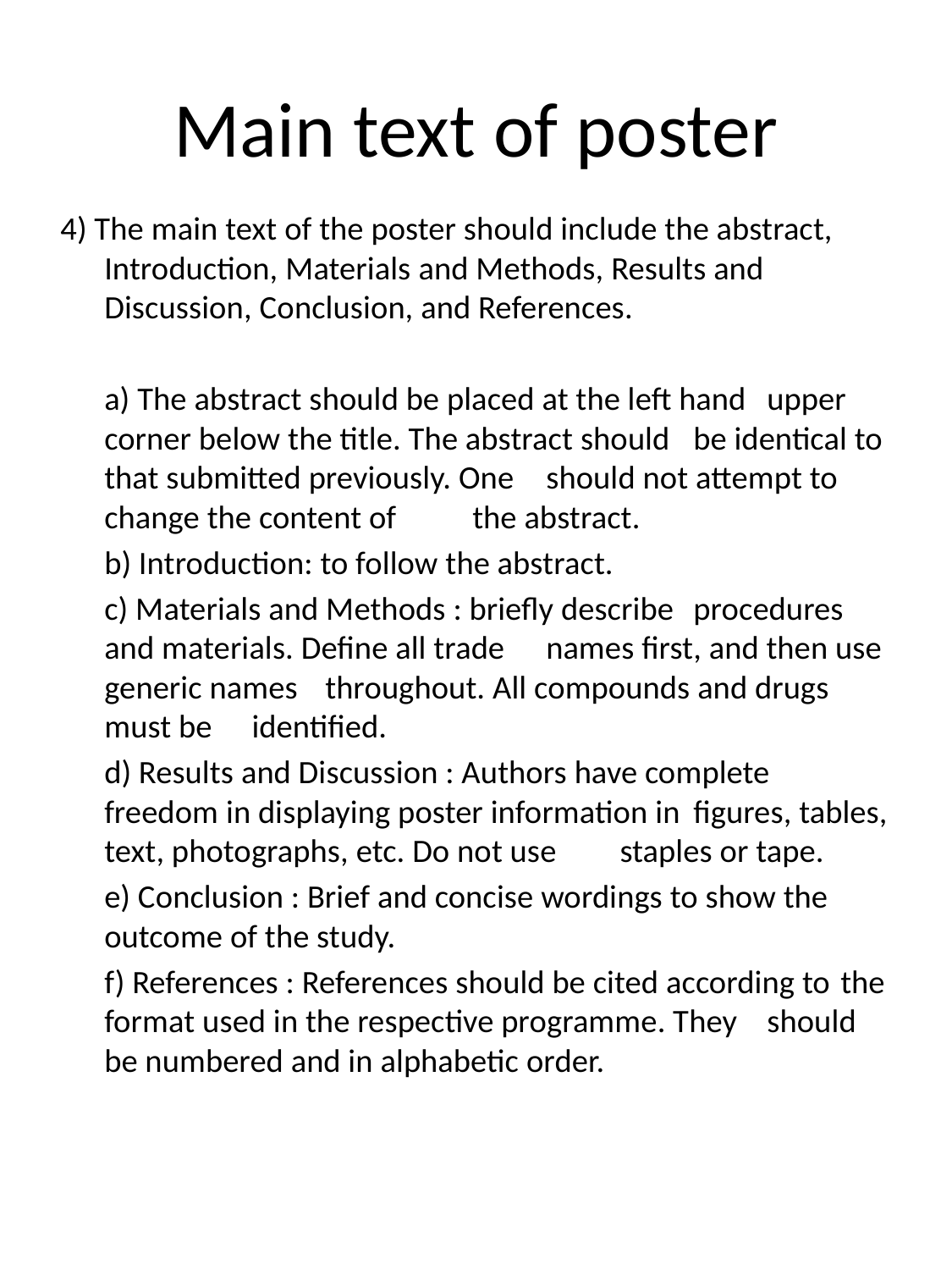

# Main text of poster
4) The main text of the poster should include the abstract, Introduction, Materials and Methods, Results and Discussion, Conclusion, and References.

	a) The abstract should be placed at the left hand 	upper corner below the title. The abstract should 	be identical to that submitted previously. One 	should not attempt to change the content of 	the abstract.
	b) Introduction: to follow the abstract.
	c) Materials and Methods : briefly describe 	procedures and materials. Define all trade 	names first, and then use generic names 	throughout. All compounds and drugs must be 	identified.
	d) Results and Discussion : Authors have complete 	freedom in displaying poster information in 	figures, tables, text, photographs, etc. Do not use 	staples or tape.
	e) Conclusion : Brief and concise wordings to show the 	outcome of the study.
	f) References : References should be cited according to 	the format used in the respective programme. They 	should be numbered and in alphabetic order.